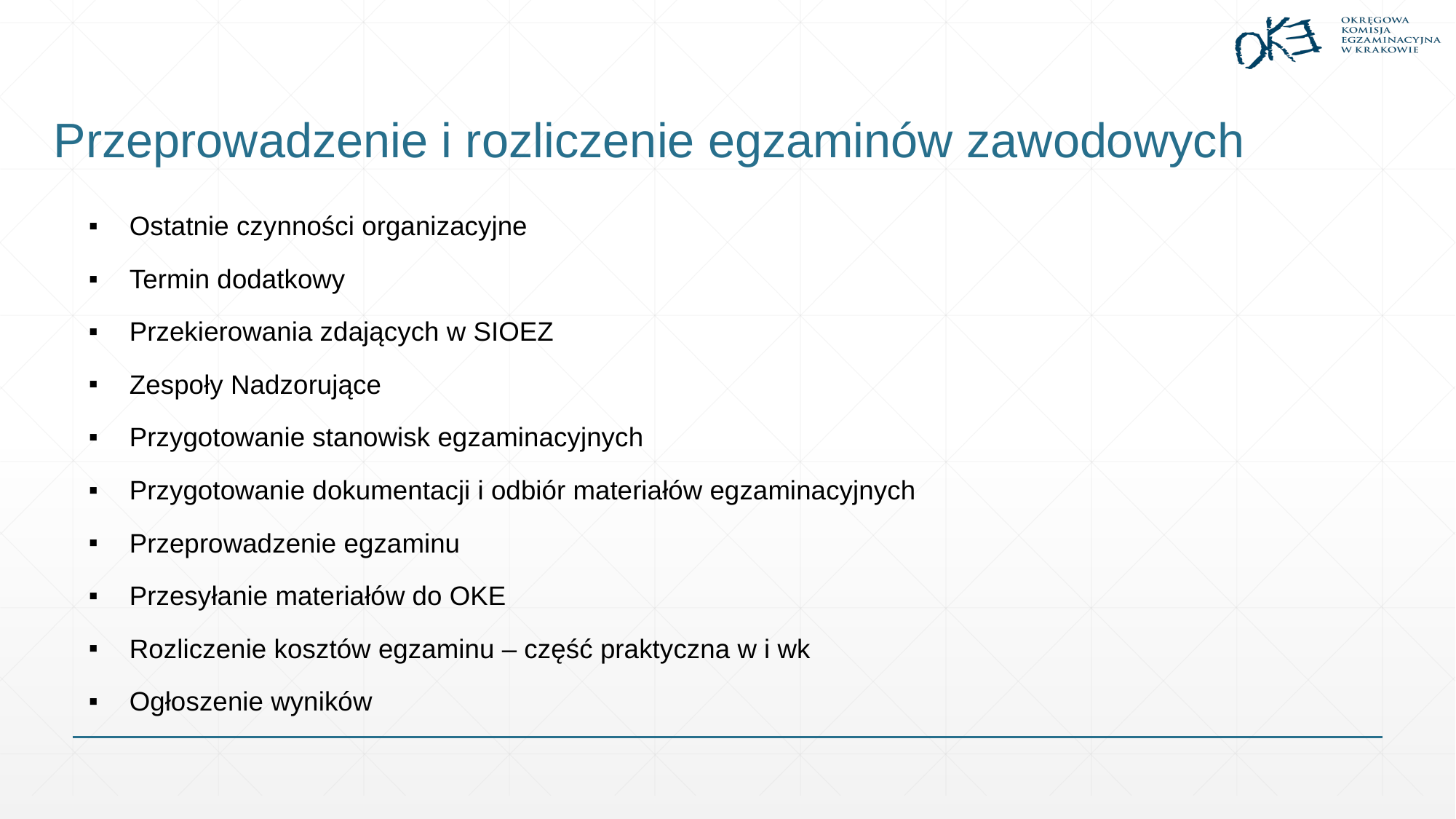

# Przeprowadzenie i rozliczenie egzaminów zawodowych
Ostatnie czynności organizacyjne
Termin dodatkowy
Przekierowania zdających w SIOEZ
Zespoły Nadzorujące
Przygotowanie stanowisk egzaminacyjnych
Przygotowanie dokumentacji i odbiór materiałów egzaminacyjnych
Przeprowadzenie egzaminu
Przesyłanie materiałów do OKE
Rozliczenie kosztów egzaminu – część praktyczna w i wk
Ogłoszenie wyników